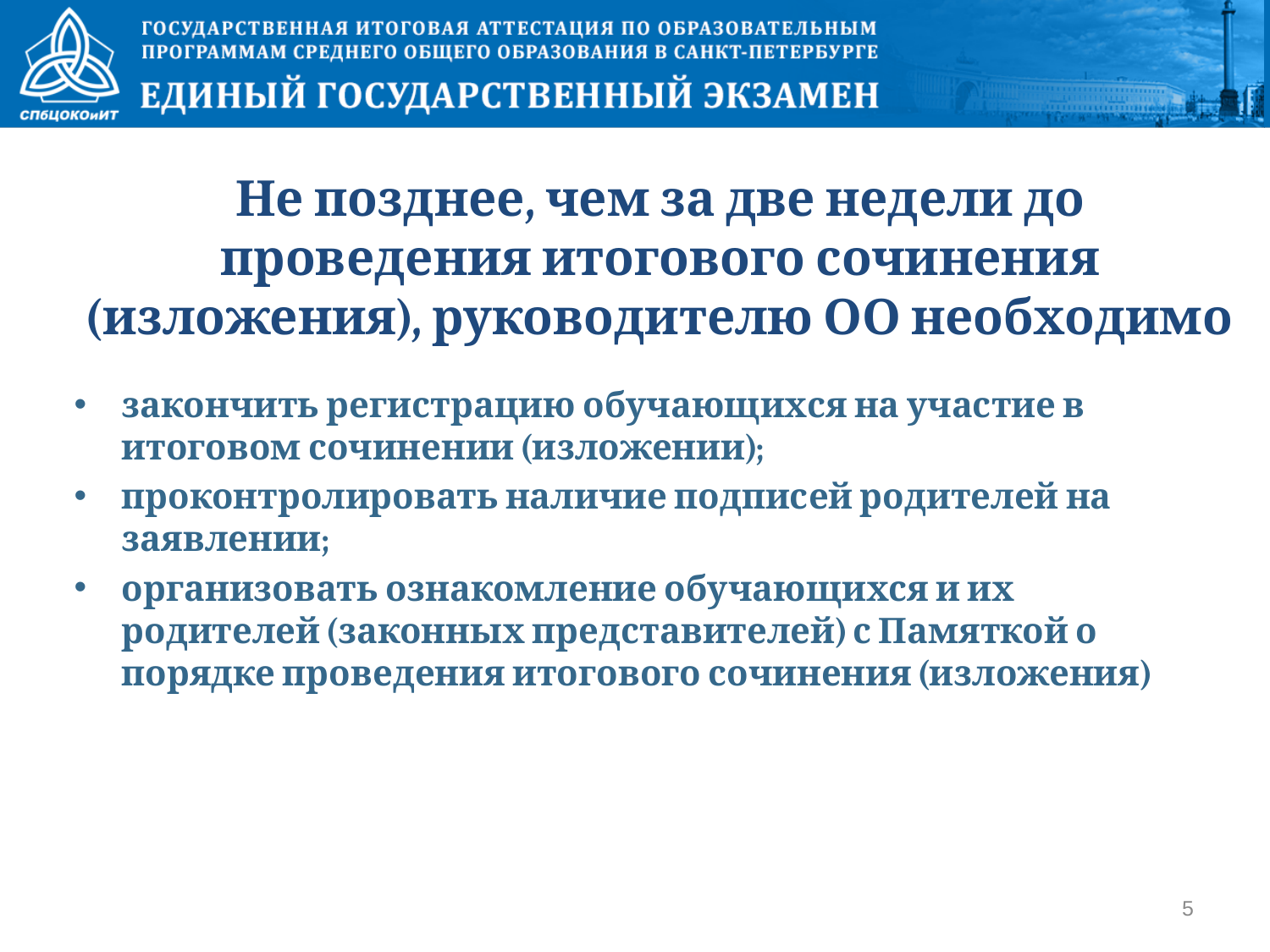

# Не позднее, чем за две недели до проведения итогового сочинения (изложения), руководителю ОО необходимо
закончить регистрацию обучающихся на участие в итоговом сочинении (изложении);
проконтролировать наличие подписей родителей на заявлении;
организовать ознакомление обучающихся и их родителей (законных представителей) с Памяткой о порядке проведения итогового сочинения (изложения)

5